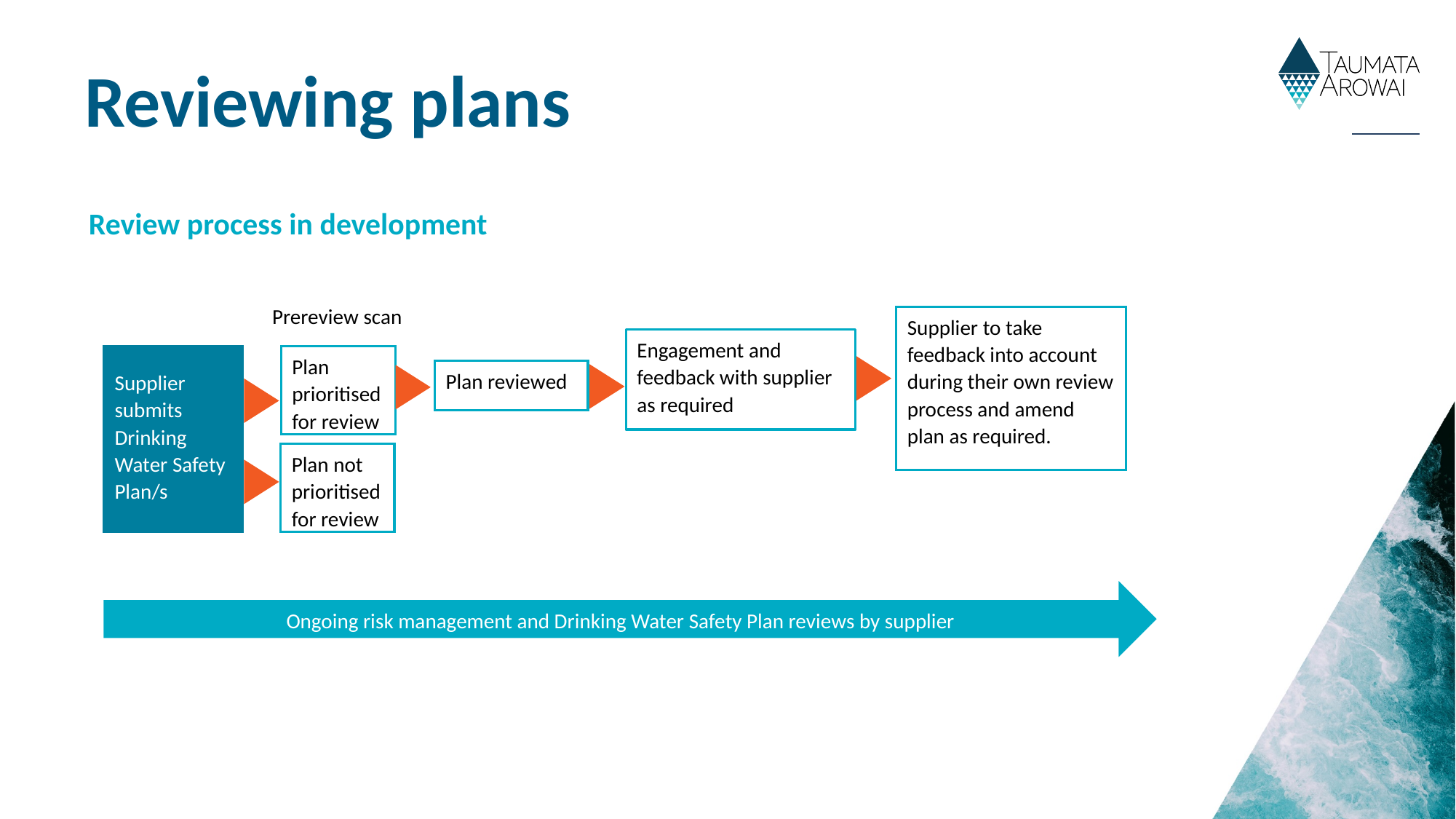

Reviewing plans
Review process in development
Prereview scan
Supplier to take feedback into account during their own review process and amend plan as required.
Engagement and feedback with supplier as required
Plan prioritised for review

Supplier submits Drinking Water Safety Plan/s
Plan reviewed

Plan not prioritised for review

Ongoing risk management and Drinking Water Safety Plan reviews by supplier